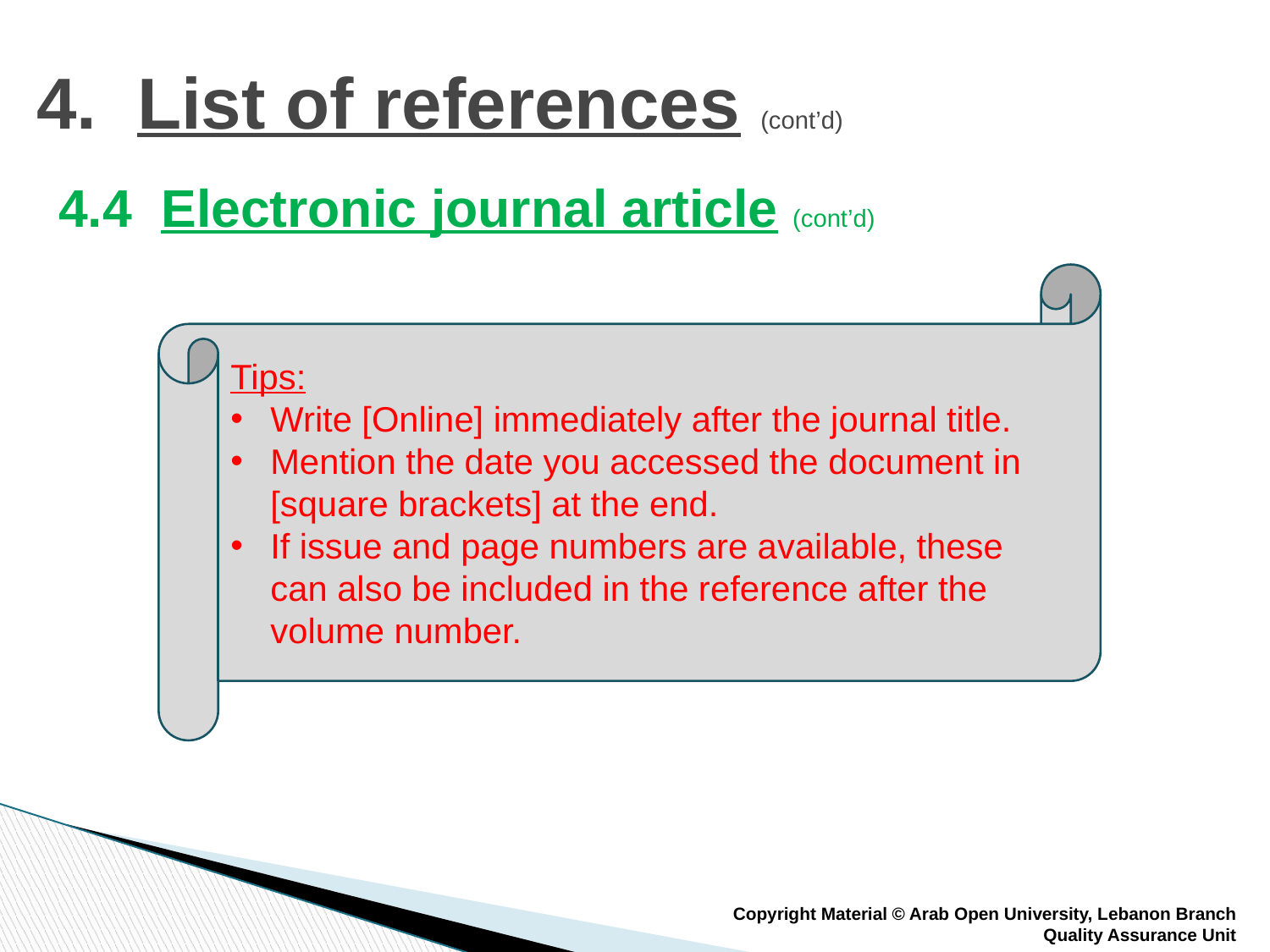

# 4.  List of references (cont’d)
4.4  Electronic journal article (cont’d)

Tips:
Write [Online] immediately after the journal title.
Mention the date you accessed the document in [square brackets] at the end.
If issue and page numbers are available, these can also be included in the reference after the volume number.
Copyright Material © Arab Open University, Lebanon Branch
Quality Assurance Unit